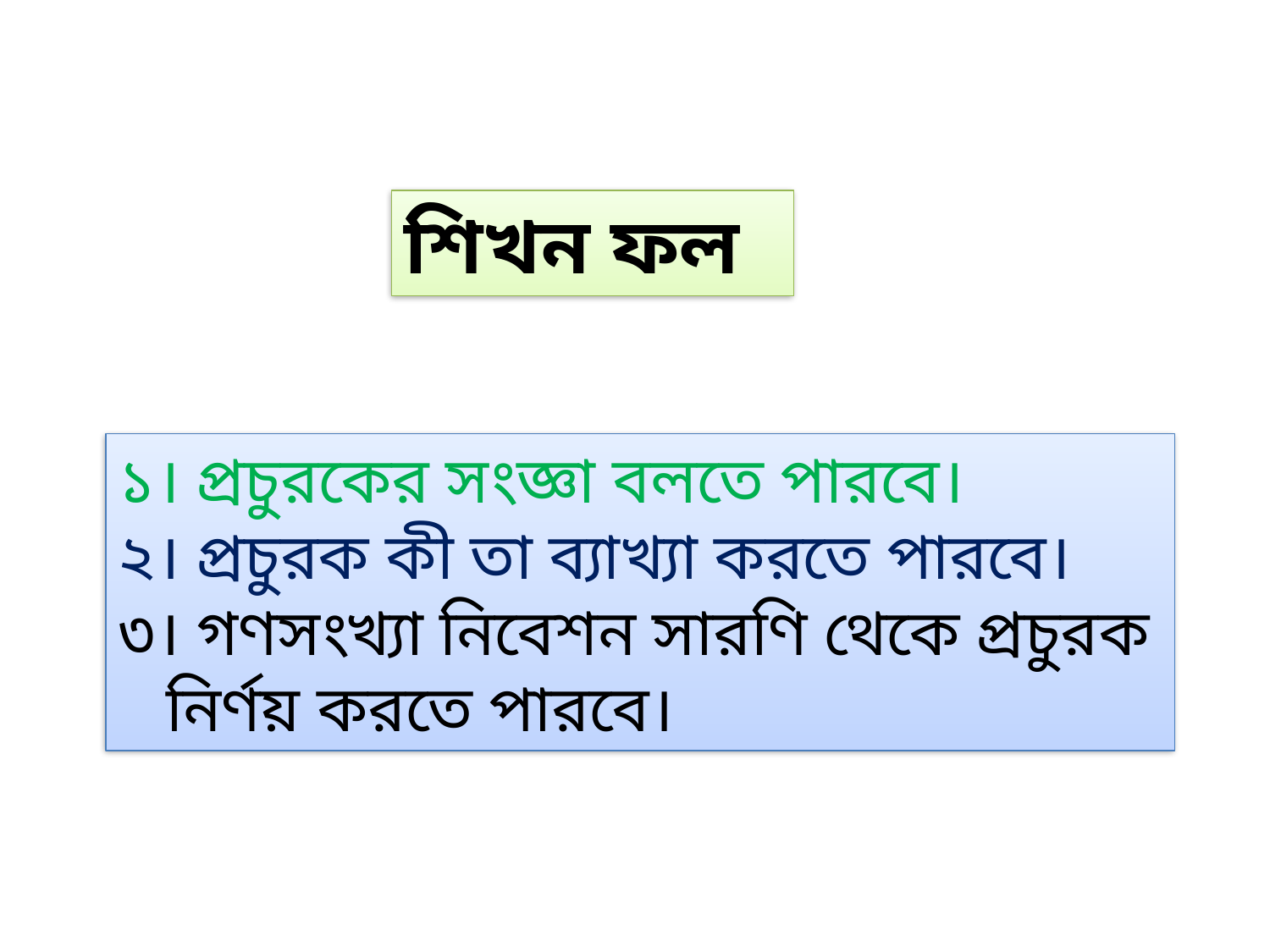

শিখন ফল
১। প্রচুরকের সংজ্ঞা বলতে পারবে।
২। প্রচুরক কী তা ব্যাখ্যা করতে পারবে।
৩। গণসংখ্যা নিবেশন সারণি থেকে প্রচুরক নির্ণয় করতে পারবে।